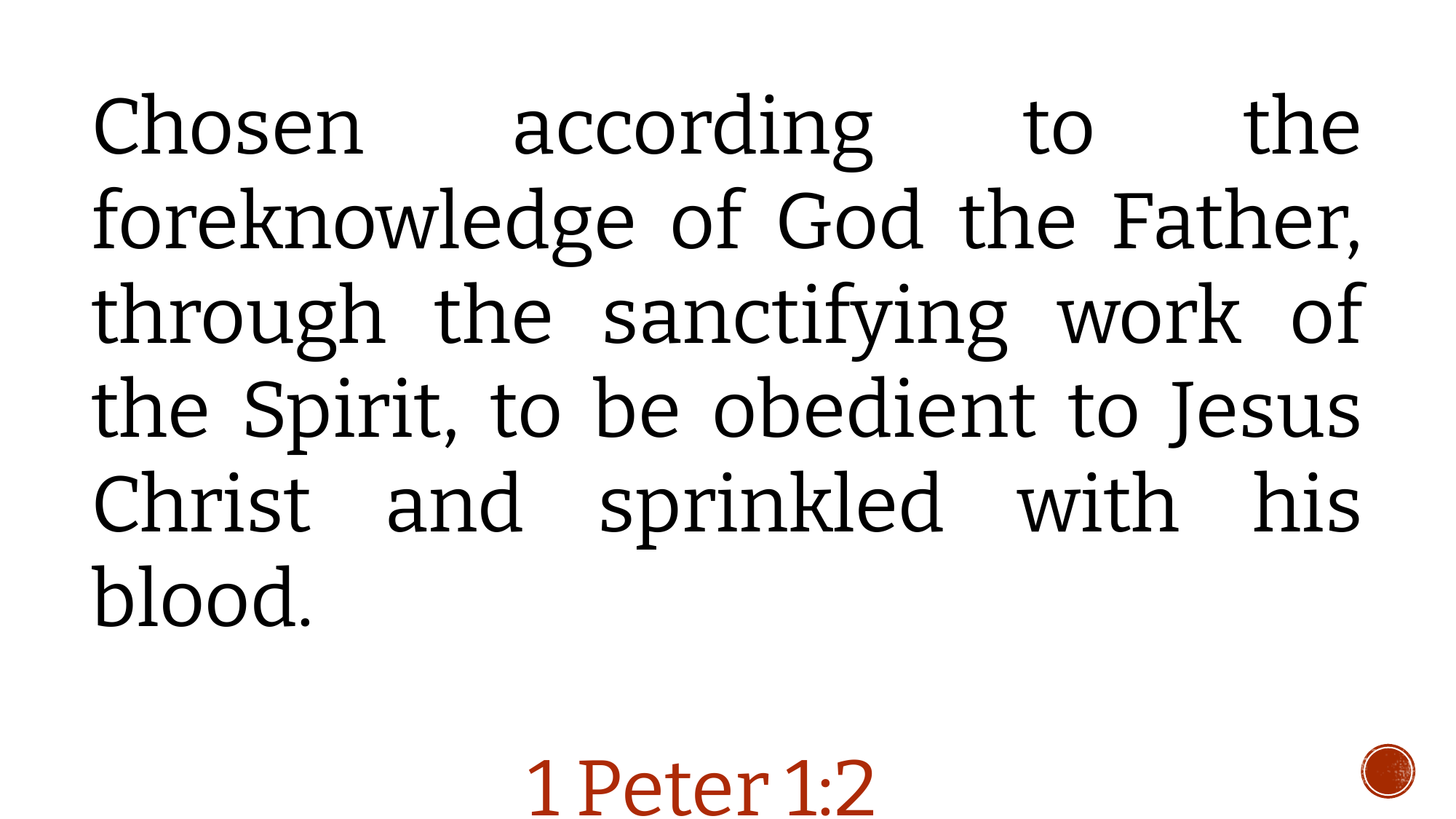

Chosen according to the foreknowledge of God the Father, through the sanctifying work of the Spirit, to be obedient to Jesus Christ and sprinkled with his blood.																			    					1 Peter 1:2